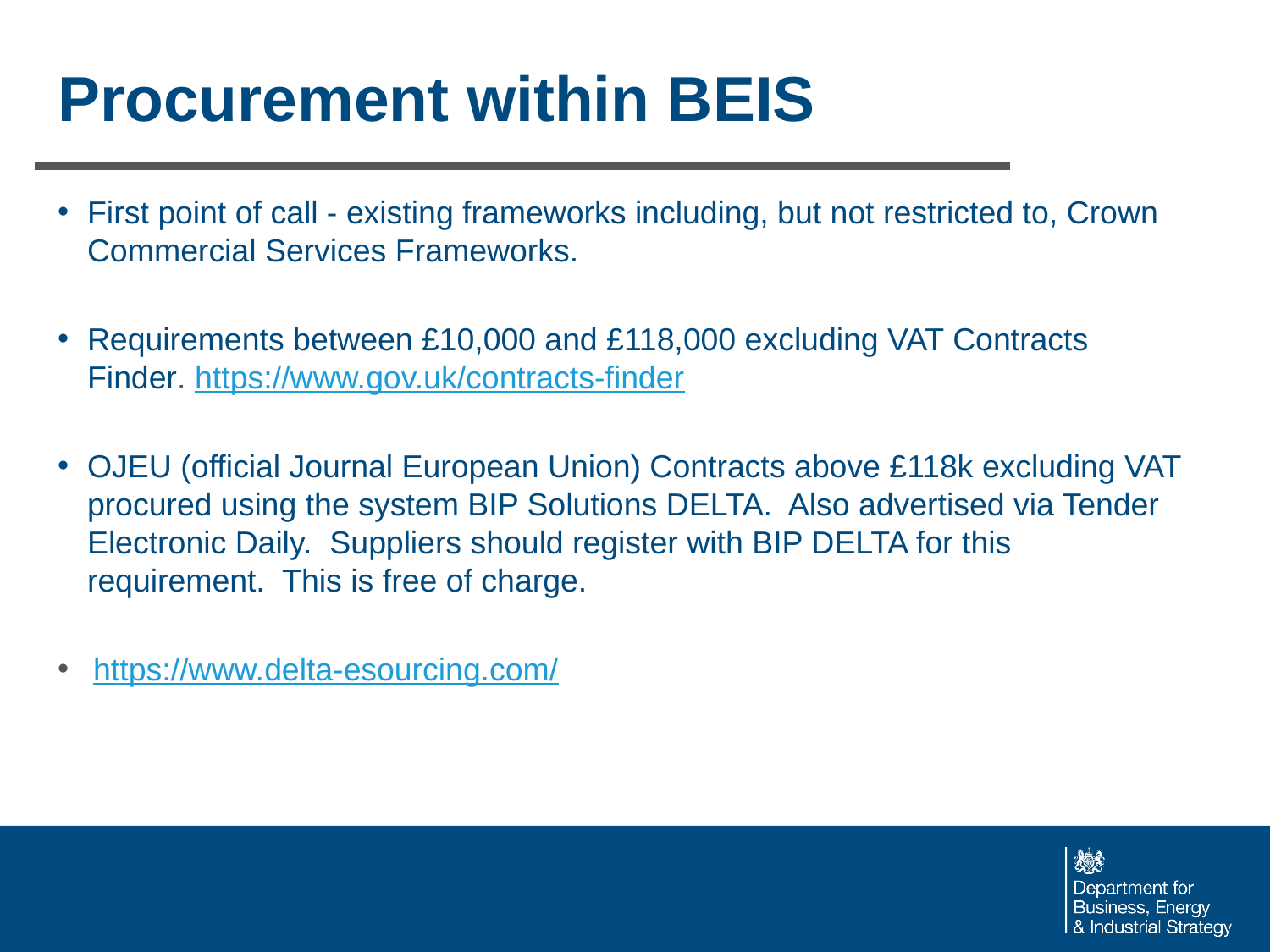

# Procurement within BEIS
First point of call - existing frameworks including, but not restricted to, Crown Commercial Services Frameworks.

Requirements between £10,000 and £118,000 excluding VAT Contracts Finder. https://www.gov.uk/contracts-finder

OJEU (official Journal European Union) Contracts above £118k excluding VAT procured using the system BIP Solutions DELTA.  Also advertised via Tender Electronic Daily.  Suppliers should register with BIP DELTA for this requirement.  This is free of charge.

https://www.delta-esourcing.com/